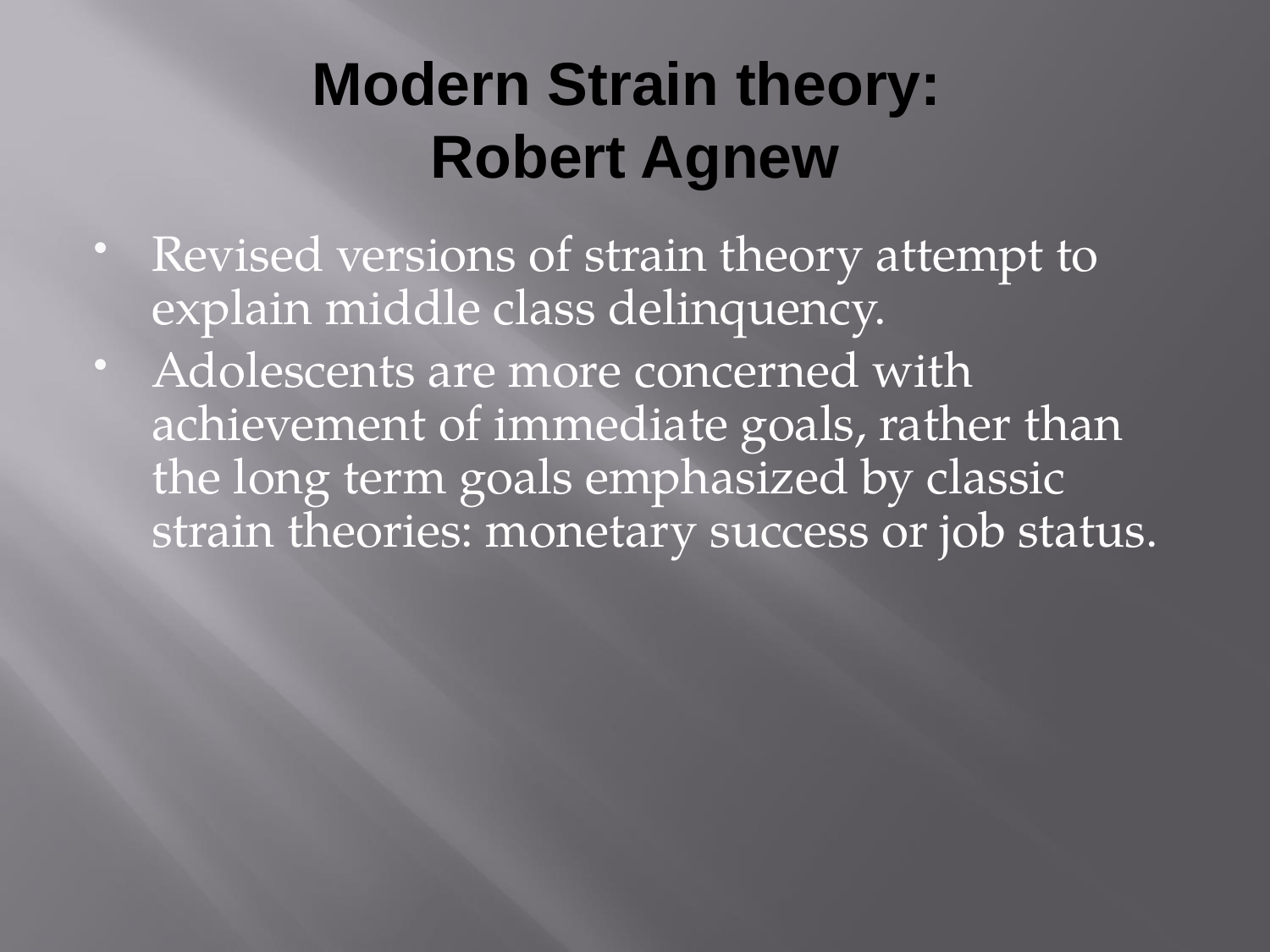

# Modern Strain theory: Robert Agnew
Revised versions of strain theory attempt to explain middle class delinquency.
Adolescents are more concerned with achievement of immediate goals, rather than the long term goals emphasized by classic strain theories: monetary success or job status.